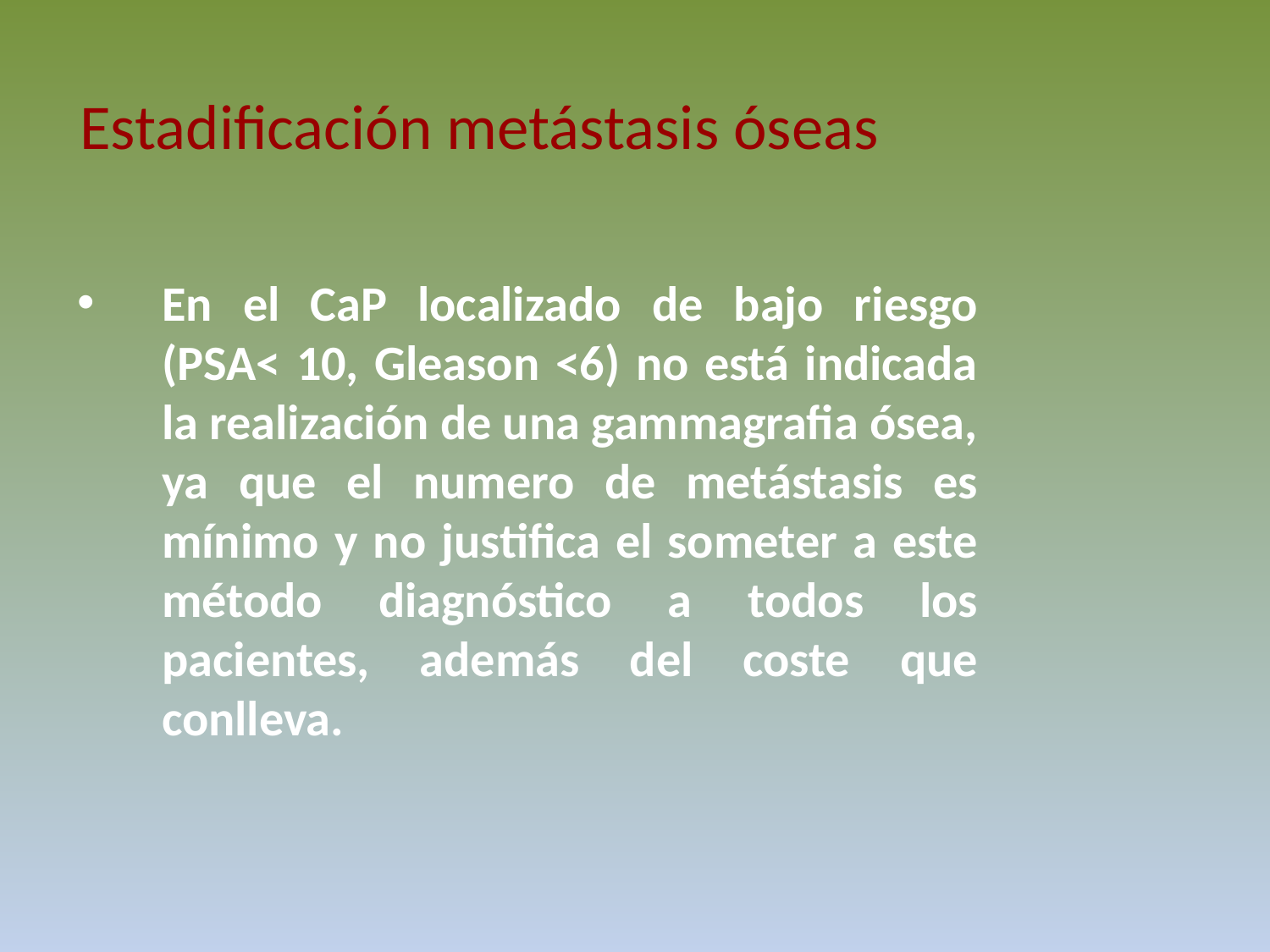

#
Estadificación metástasis óseas

En el CaP localizado de bajo riesgo (PSA< 10, Gleason <6) no está indicada la realización de una gammagrafia ósea, ya que el numero de metástasis es mínimo y no justifica el someter a este método diagnóstico a todos los pacientes, además del coste que conlleva.